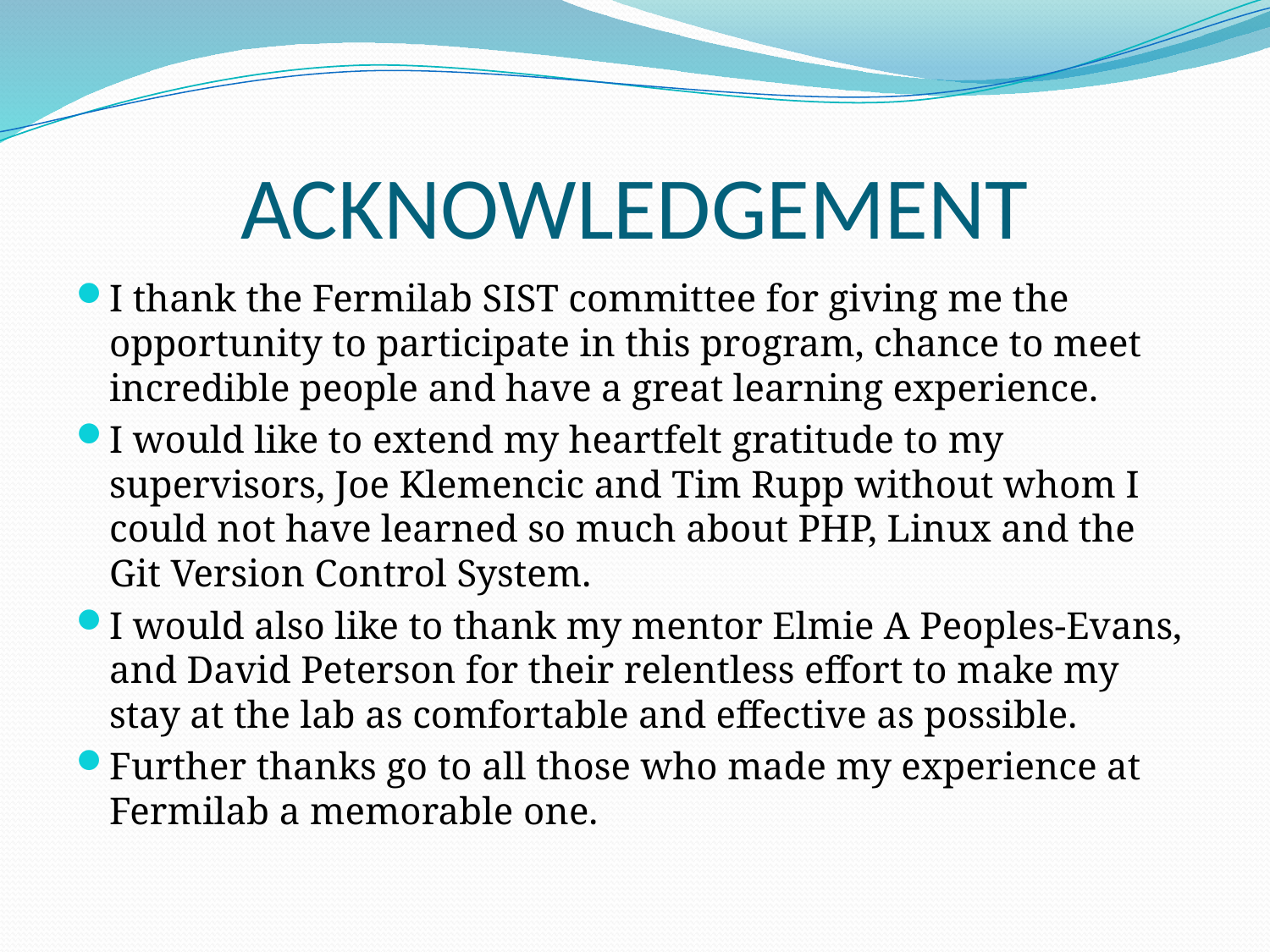

# ACKNOWLEDGEMENT
I thank the Fermilab SIST committee for giving me the opportunity to participate in this program, chance to meet incredible people and have a great learning experience.
I would like to extend my heartfelt gratitude to my supervisors, Joe Klemencic and Tim Rupp without whom I could not have learned so much about PHP, Linux and the Git Version Control System.
I would also like to thank my mentor Elmie A Peoples-Evans, and David Peterson for their relentless effort to make my stay at the lab as comfortable and effective as possible.
Further thanks go to all those who made my experience at Fermilab a memorable one.